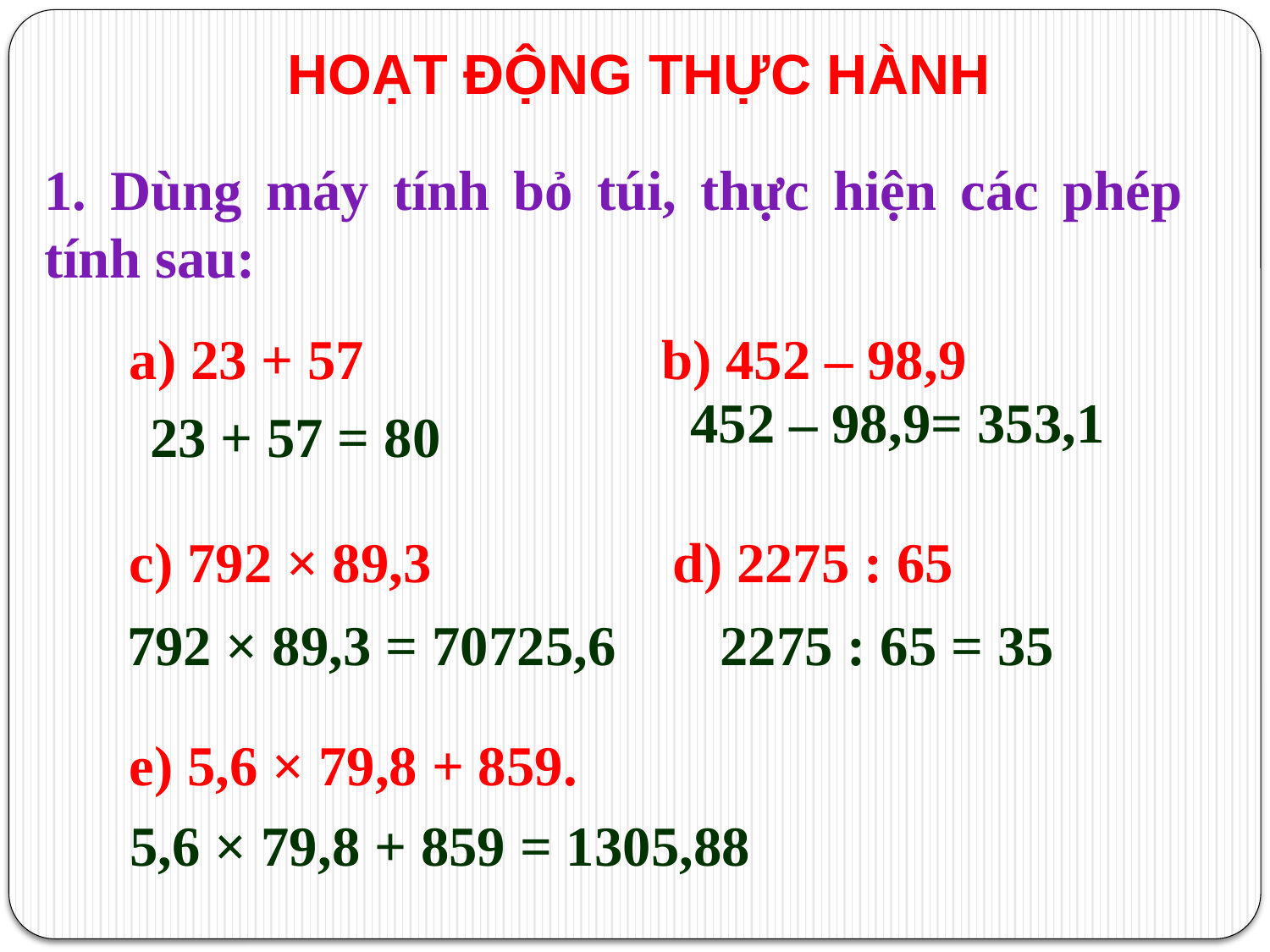

HOẠT ĐỘNG THỰC HÀNH
1. Dùng máy tính bỏ túi, thực hiện các phép tính sau:
      a) 23 + 57                     b) 452 – 98,9

      c) 792 × 89,3                 d) 2275 : 65

      e) 5,6 × 79,8 + 859.

452 – 98,9= 353,1
 23 + 57 = 80
  2275 : 65 = 35
792 × 89,3 = 70725,6
5,6 × 79,8 + 859 = 1305,88